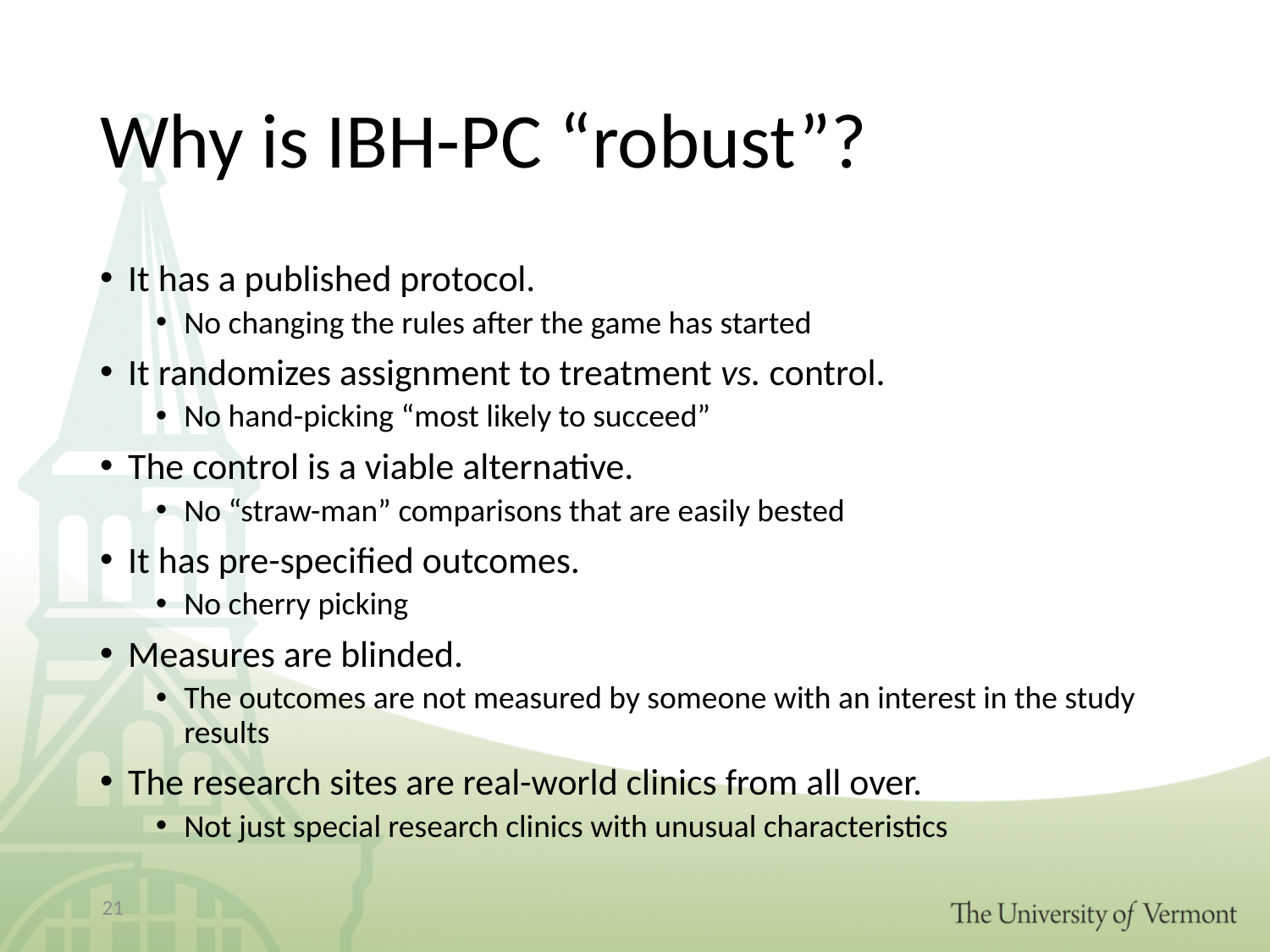

# Why is IBH-PC “robust”?
It has a published protocol.
No changing the rules after the game has started
It randomizes assignment to treatment vs. control.
No hand-picking “most likely to succeed”
The control is a viable alternative.
No “straw-man” comparisons that are easily bested
It has pre-specified outcomes.
No cherry picking
Measures are blinded.
The outcomes are not measured by someone with an interest in the study results
The research sites are real-world clinics from all over.
Not just special research clinics with unusual characteristics
21